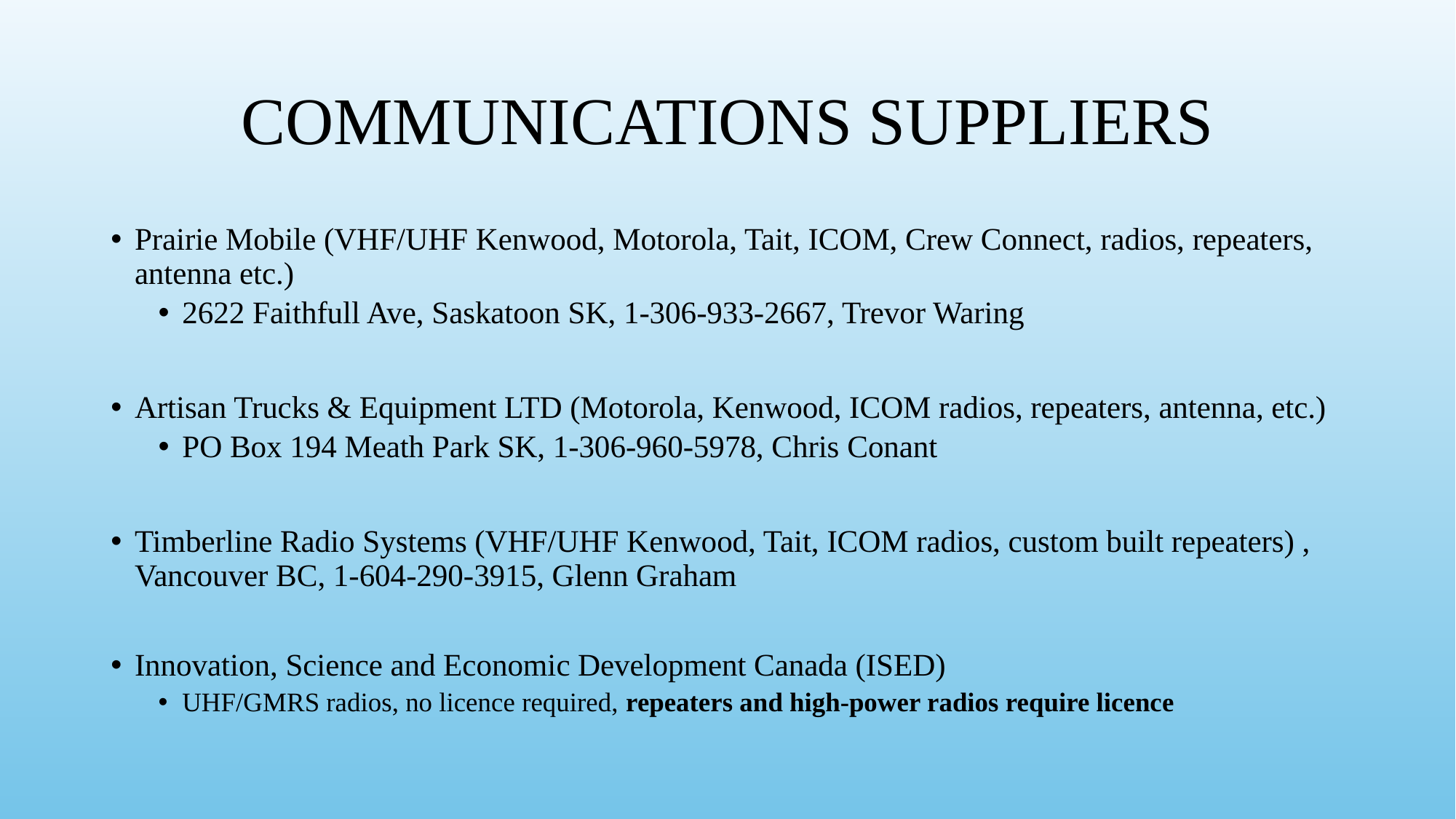

# COMMUNICATIONS SUPPLIERS
Prairie Mobile (VHF/UHF Kenwood, Motorola, Tait, ICOM, Crew Connect, radios, repeaters, antenna etc.)
2622 Faithfull Ave, Saskatoon SK, 1-306-933-2667, Trevor Waring

Artisan Trucks & Equipment LTD (Motorola, Kenwood, ICOM radios, repeaters, antenna, etc.)
PO Box 194 Meath Park SK, 1-306-960-5978, Chris Conant

Timberline Radio Systems (VHF/UHF Kenwood, Tait, ICOM radios, custom built repeaters) , Vancouver BC, 1-604-290-3915, Glenn Graham

Innovation, Science and Economic Development Canada (ISED)
UHF/GMRS radios, no licence required, repeaters and high-power radios require licence